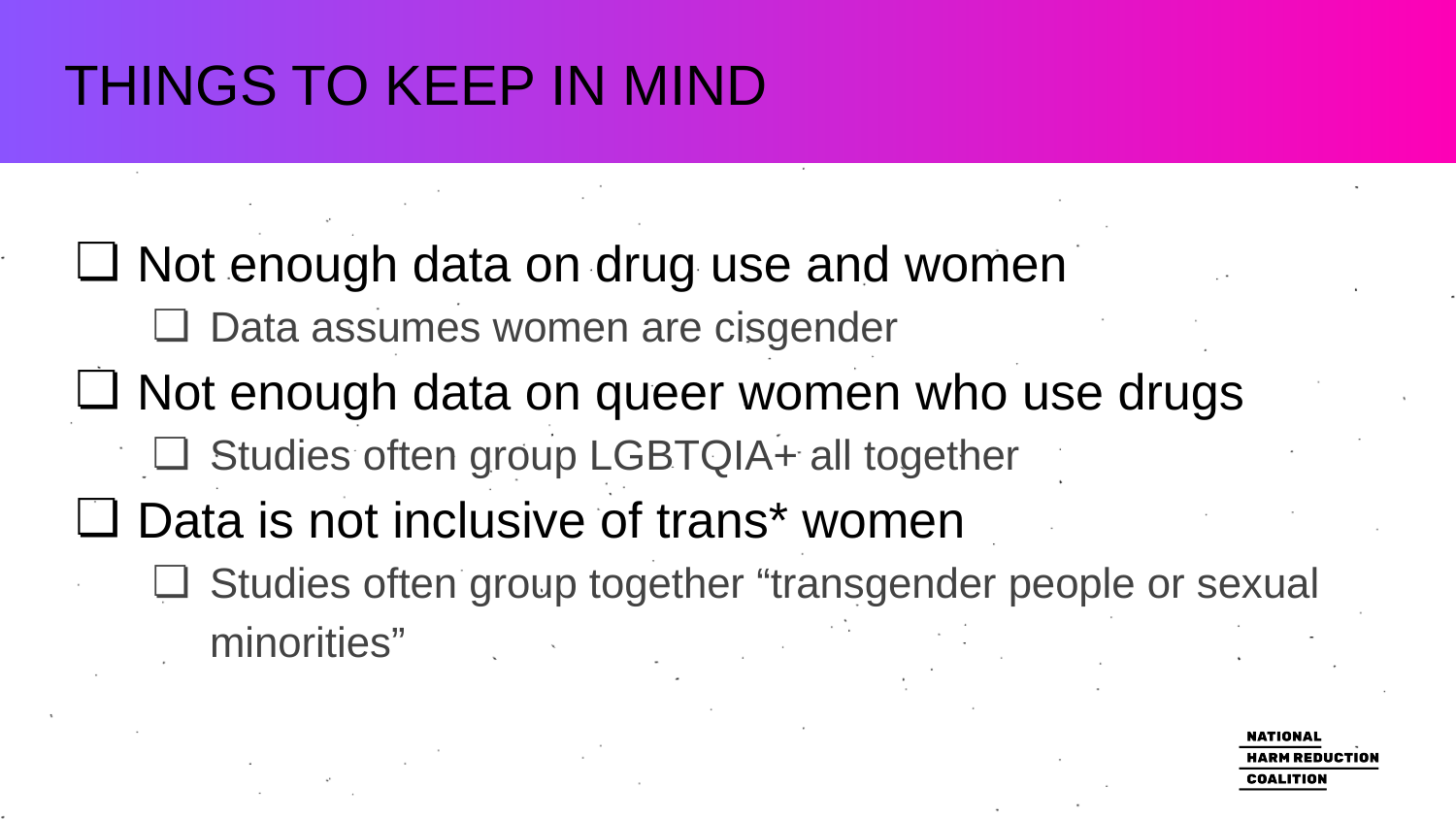

# THINGS TO KEEP IN MIND
Not enough data on drug use and women
Data assumes women are cisgender
Not enough data on queer women who use drugs
Studies often group LGBTQIA+ all together
Data is not inclusive of trans* women
Studies often group together “transgender people or sexual minorities”